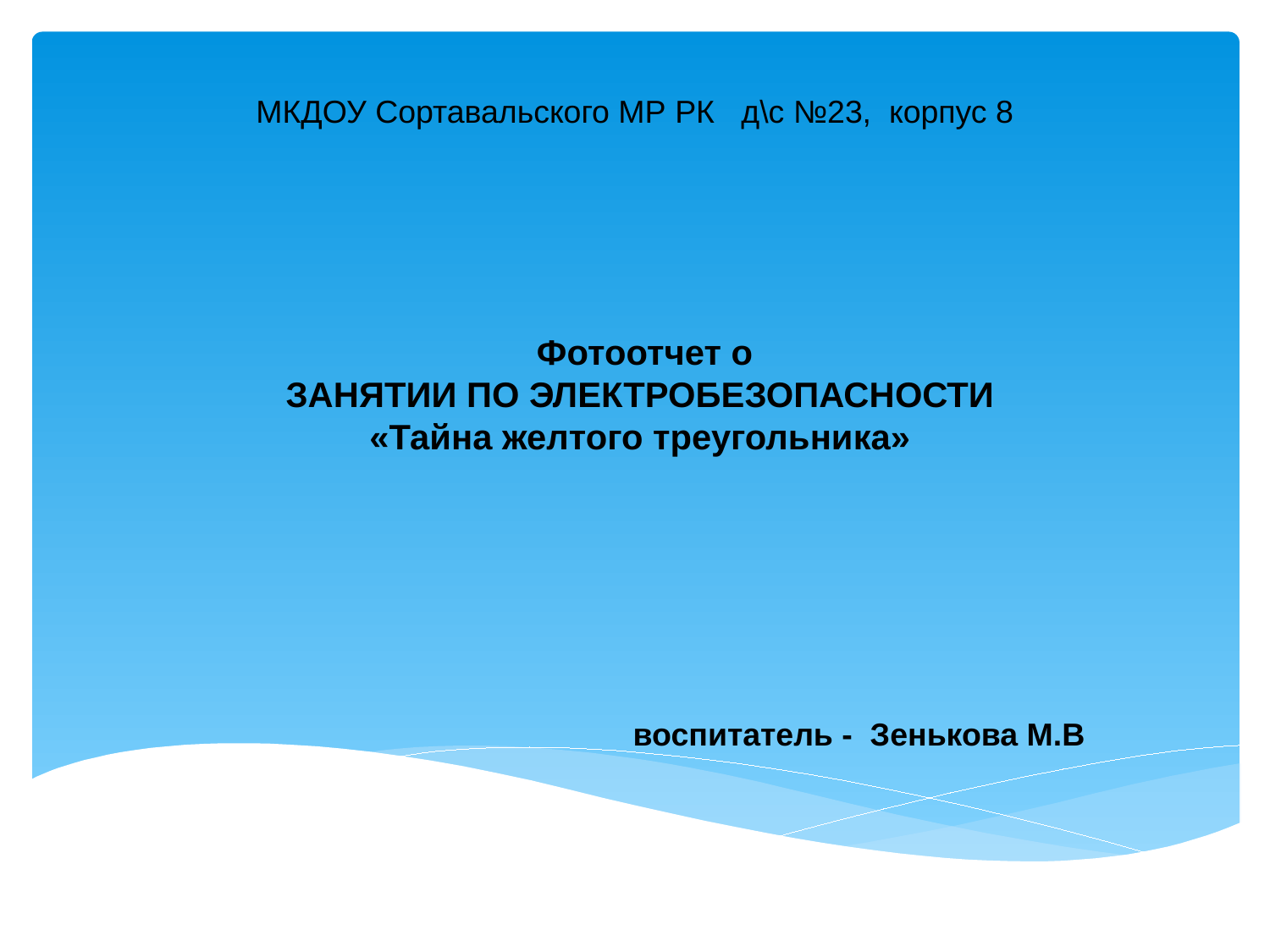

# МКДОУ Сортавальского МР РК   д\с №23,  корпус 8
 Фотоотчет о
ЗАНЯТИИ ПО ЭЛЕКТРОБЕЗОПАСНОСТИ
«Тайна желтого треугольника»
                                             воспитатель -  Зенькова М.В